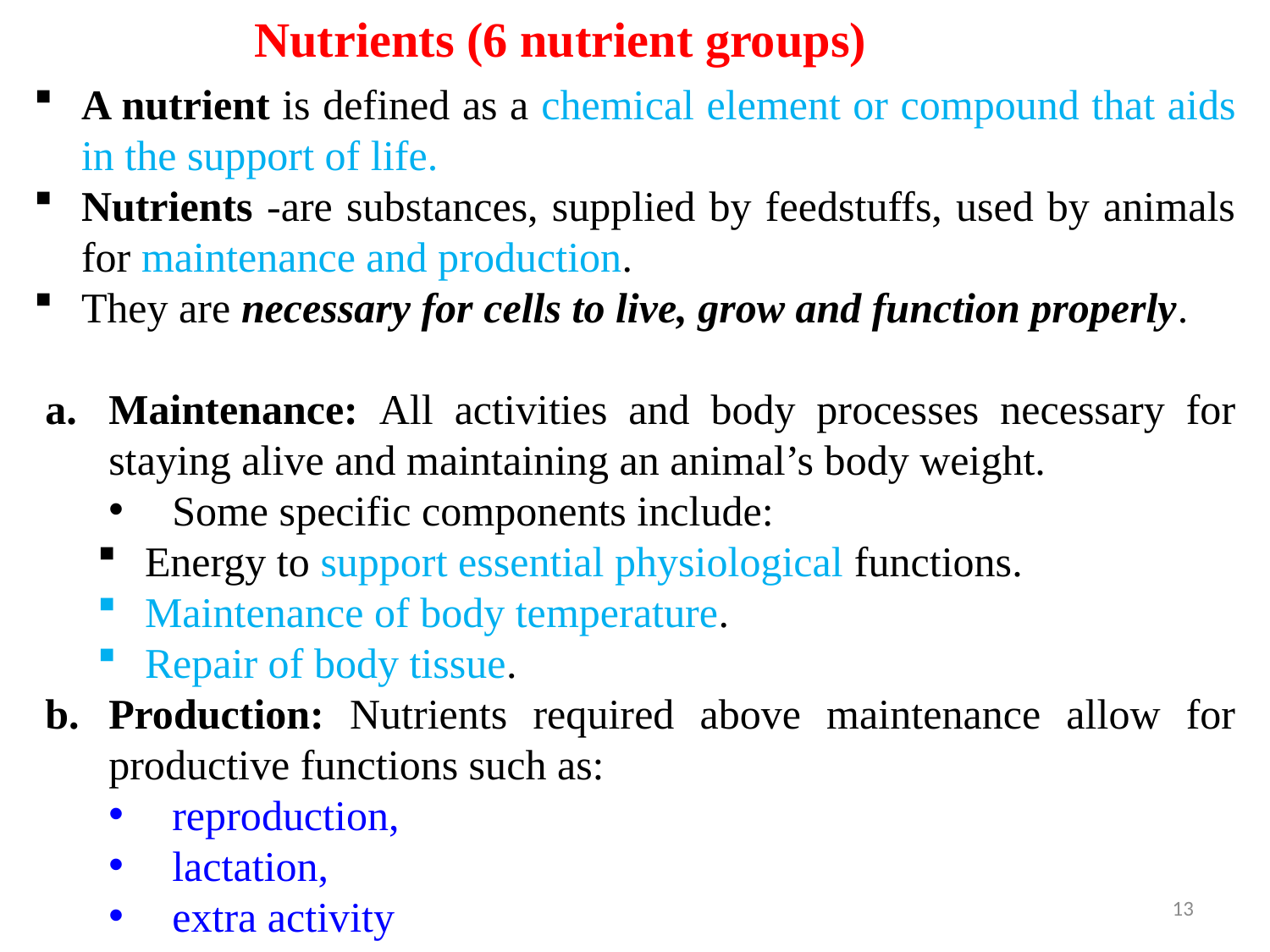

# Nutrients (6 nutrient groups)
A nutrient is defined as a chemical element or compound that aids in the support of life.
Nutrients -are substances, supplied by feedstuffs, used by animals for maintenance and production.
They are necessary for cells to live, grow and function properly.

Maintenance: All activities and body processes necessary for staying alive and maintaining an animal’s body weight.
Some specific components include:
Energy to support essential physiological functions.
Maintenance of body temperature.
Repair of body tissue.
Production: Nutrients required above maintenance allow for productive functions such as:
reproduction,
lactation,
extra activity
13